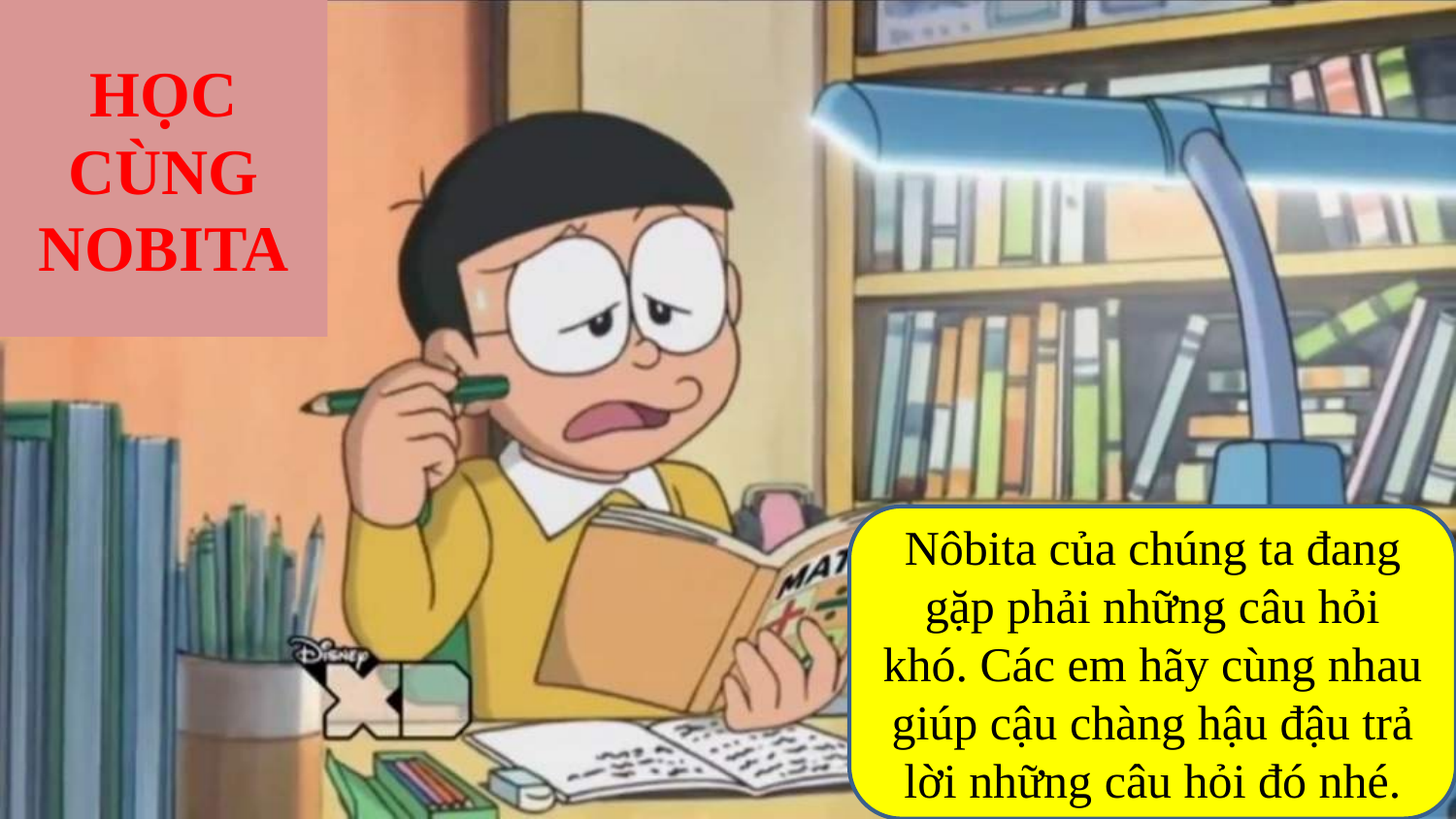

HỌC CÙNG NOBITA
Nôbita của chúng ta đang gặp phải những câu hỏi khó. Các em hãy cùng nhau giúp cậu chàng hậu đậu trả lời những câu hỏi đó nhé.